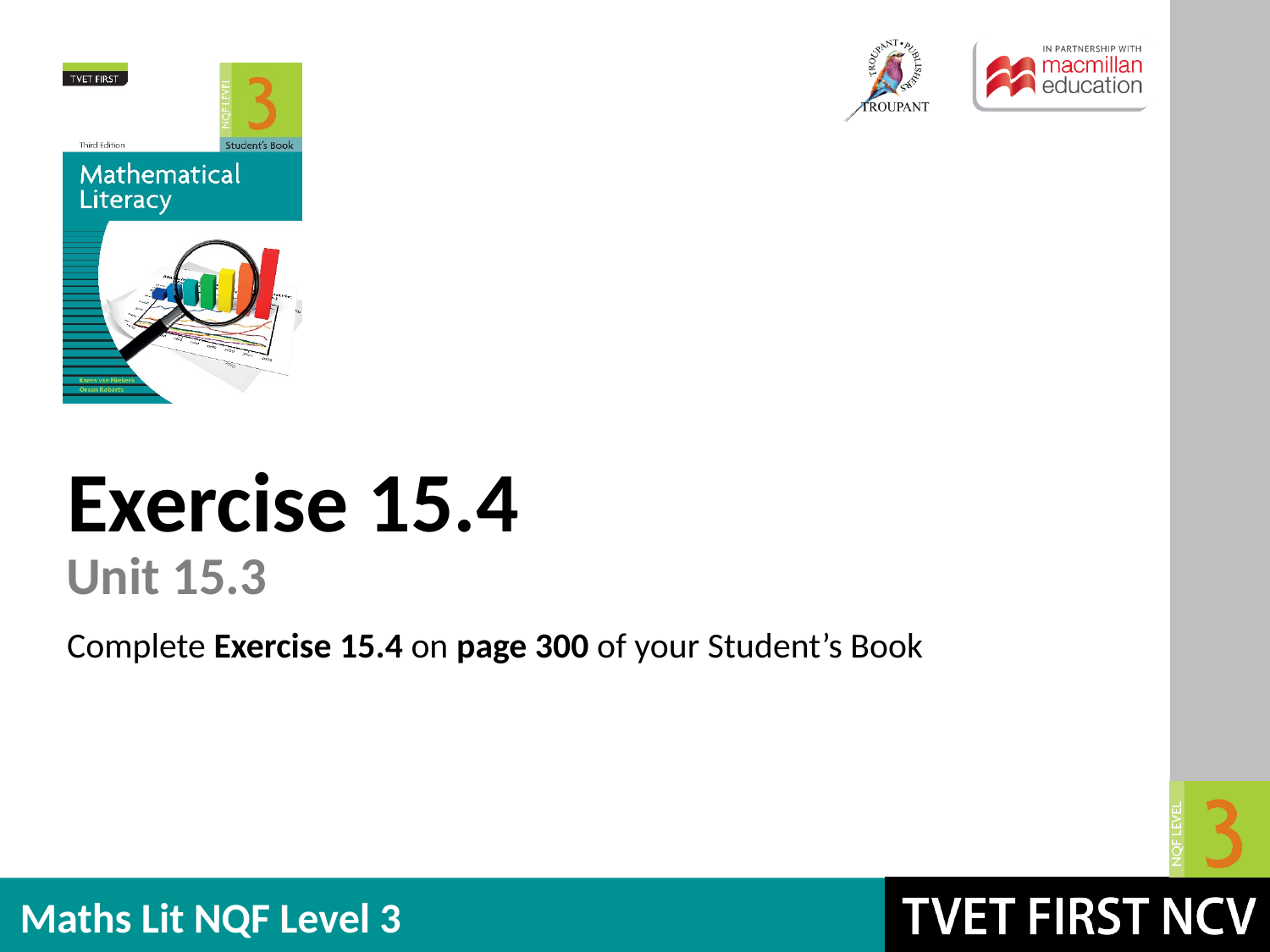

Exercise 15.4
Unit 15.3
Complete Exercise 15.4 on page 300 of your Student’s Book